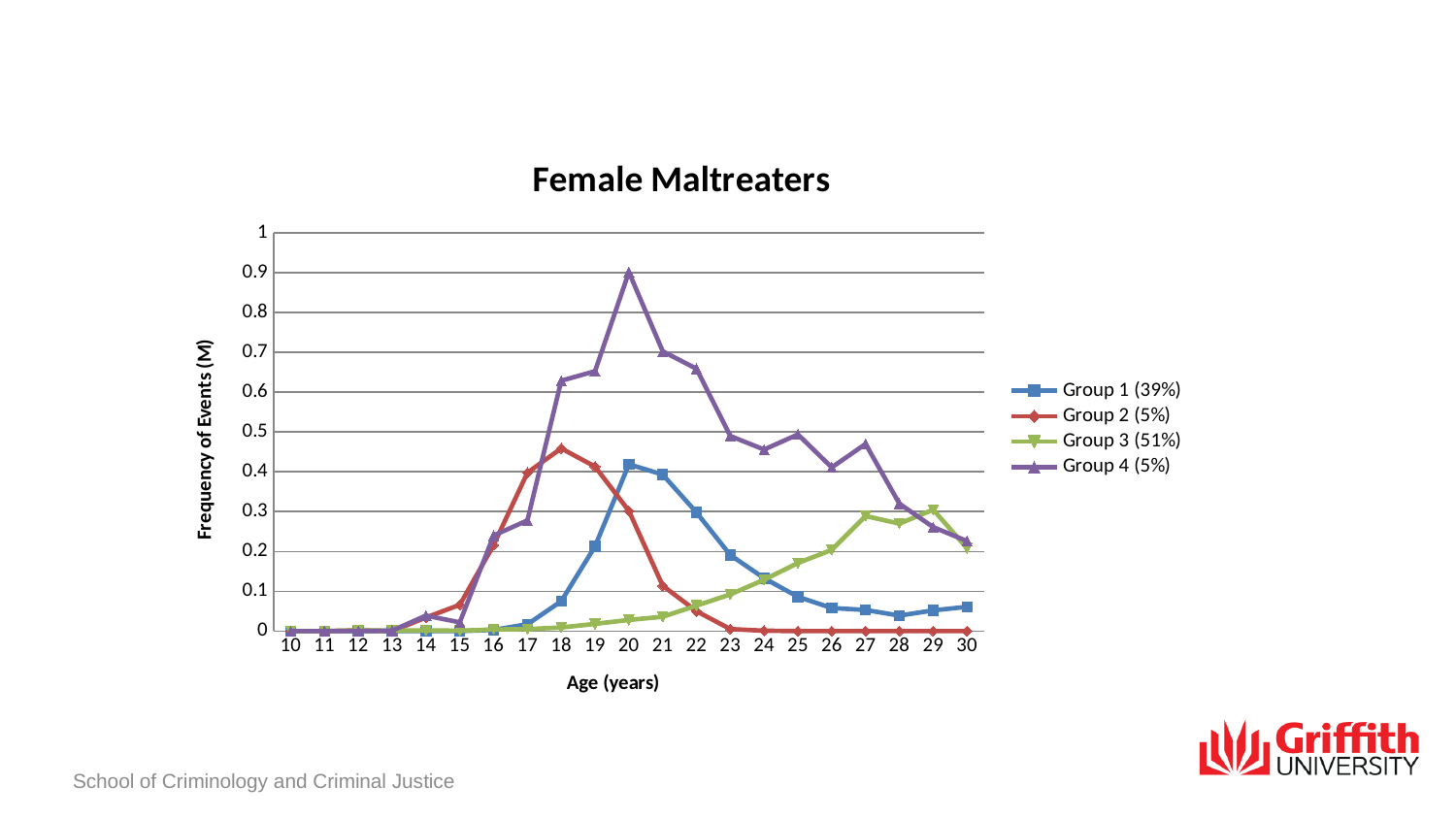

#

### Chart: Female Maltreaters

| Category | Group 1 (39%) | Group 2 (5%) | Group 3 (51%) | Group 4 (5%) |
|---|---|---|---|---|
| 10.0 | 0.0 | 0.0 | 0.0 | 0.0 |
| 11.0 | 0.0 | 0.0 | 0.0 | 0.0 |
| 12.0 | 0.0 | 0.002 | 0.002 | 0.0 |
| 13.0 | 0.0 | 0.0 | 0.001 | 0.001 |
| 14.0 | 0.0 | 0.034 | 0.002 | 0.039 |
| 15.0 | 0.0 | 0.066 | 0.001 | 0.022 |
| 16.0 | 0.003 | 0.216 | 0.004 | 0.24 |
| 17.0 | 0.017 | 0.398 | 0.005 | 0.278 |
| 18.0 | 0.075 | 0.459 | 0.009 | 0.629 |
| 19.0 | 0.213 | 0.413 | 0.018 | 0.653 |
| 20.0 | 0.419 | 0.302 | 0.028 | 0.902 |
| 21.0 | 0.393 | 0.114 | 0.036 | 0.703 |
| 22.0 | 0.298 | 0.05 | 0.064 | 0.659 |
| 23.0 | 0.191 | 0.005 | 0.092 | 0.49 |
| 24.0 | 0.133 | 0.001 | 0.129 | 0.456 |
| 25.0 | 0.086 | 0.0 | 0.171 | 0.494 |
| 26.0 | 0.058 | 0.0 | 0.204 | 0.411 |
| 27.0 | 0.053 | 0.0 | 0.289 | 0.47 |
| 28.0 | 0.039 | 0.0 | 0.27 | 0.32 |
| 29.0 | 0.052 | 0.0 | 0.305 | 0.261 |
| 30.0 | 0.061 | 0.0 | 0.208 | 0.226 |
School of Criminology and Criminal Justice